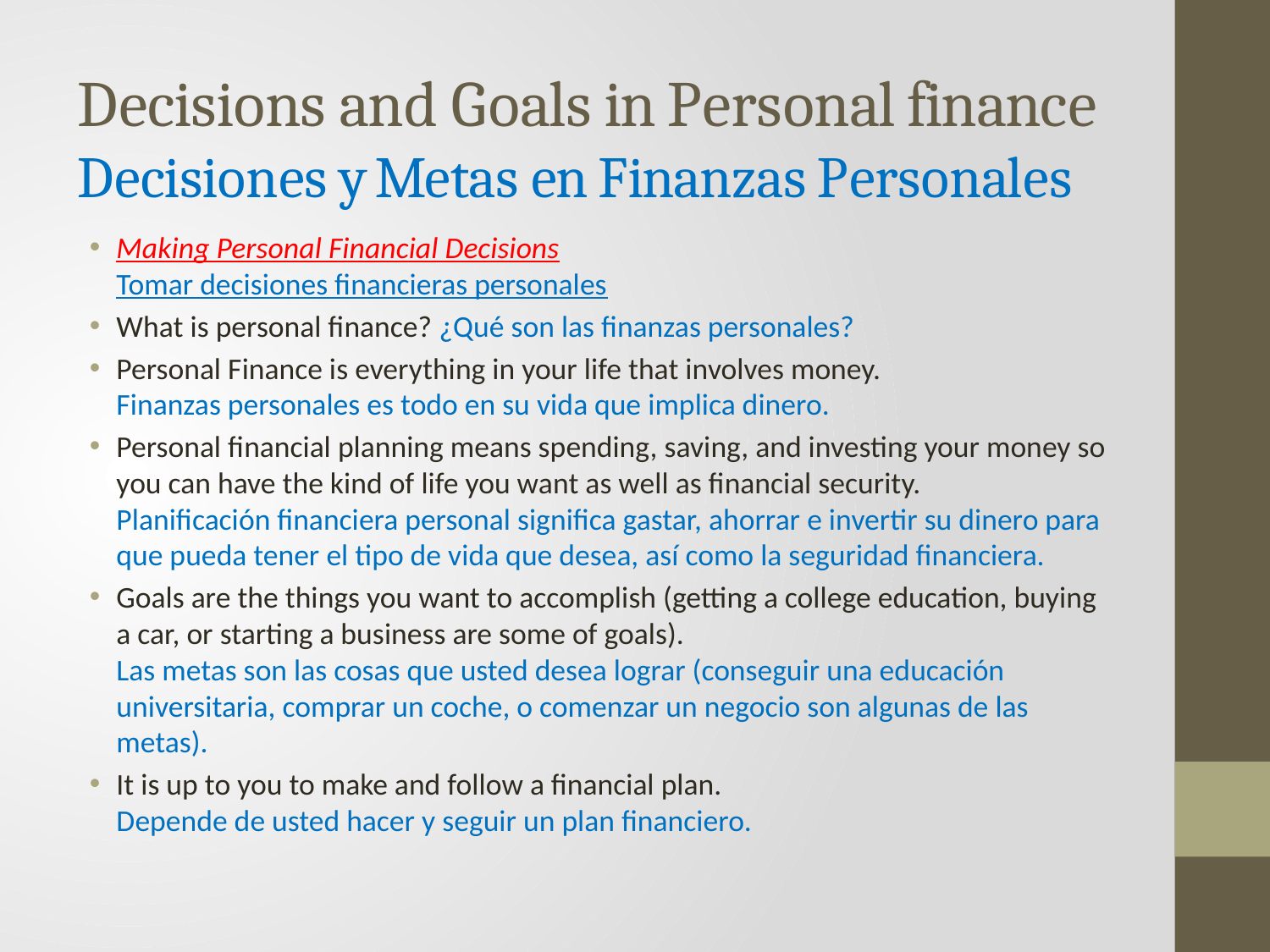

# Decisions and Goals in Personal finance Decisiones y Metas en Finanzas Personales
Making Personal Financial Decisions
Tomar decisiones financieras personales
What is personal finance? ¿Qué son las finanzas personales?
Personal Finance is everything in your life that involves money.
Finanzas personales es todo en su vida que implica dinero.
Personal financial planning means spending, saving, and investing your money so you can have the kind of life you want as well as financial security.
Planificación financiera personal significa gastar, ahorrar e invertir su dinero para que pueda tener el tipo de vida que desea, así como la seguridad financiera.
Goals are the things you want to accomplish (getting a college education, buying a car, or starting a business are some of goals).
Las metas son las cosas que usted desea lograr (conseguir una educación universitaria, comprar un coche, o comenzar un negocio son algunas de las metas).
It is up to you to make and follow a financial plan.
Depende de usted hacer y seguir un plan financiero.